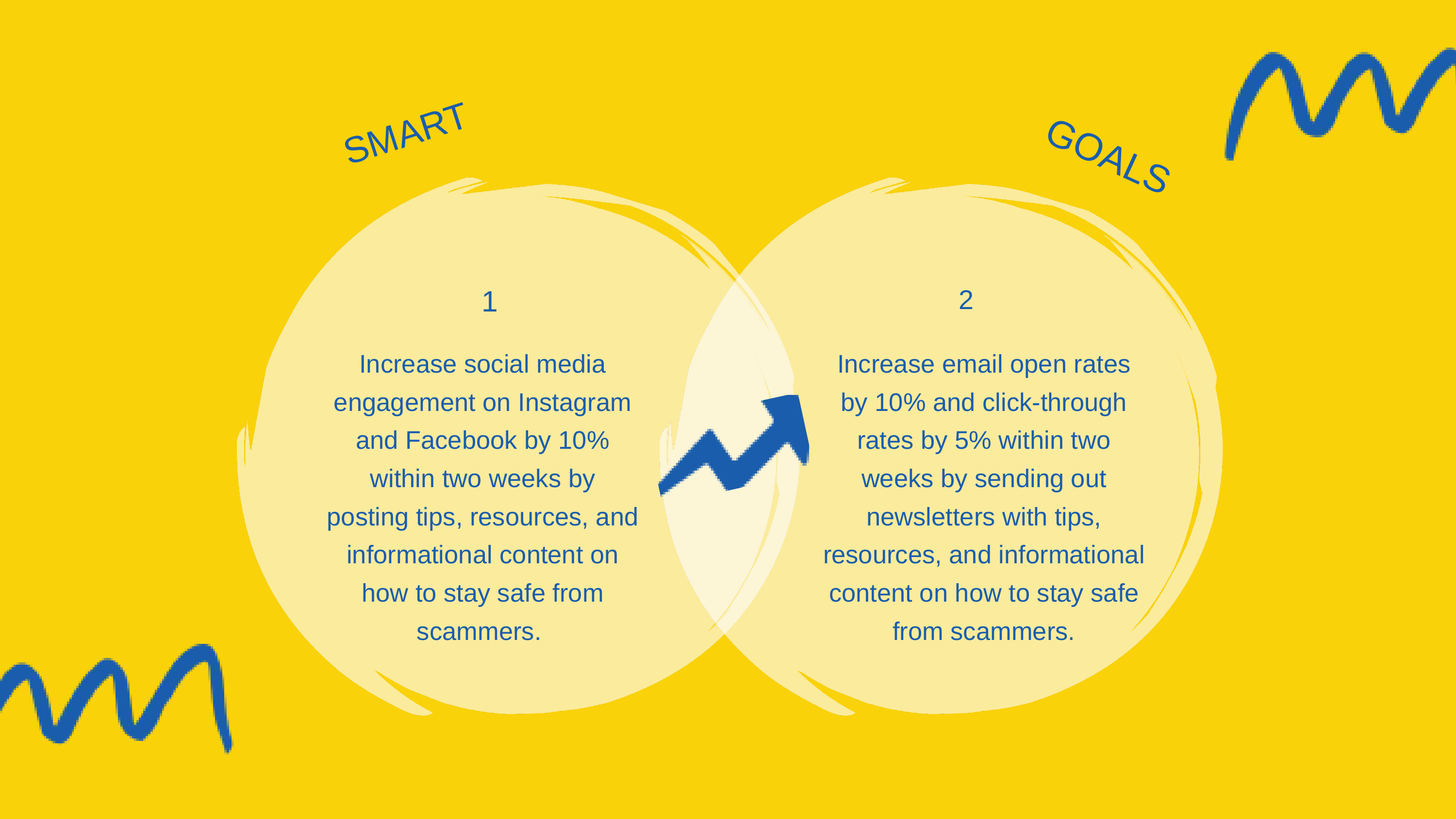

SMART
GOALS

1
2
Increase social media engagement on Instagram and Facebook by 10% within two weeks by posting tips, resources, and informational content on how to stay safe from scammers.
Increase email open rates by 10% and click-through rates by 5% within two weeks by sending out newsletters with tips, resources, and informational content on how to stay safe from scammers.